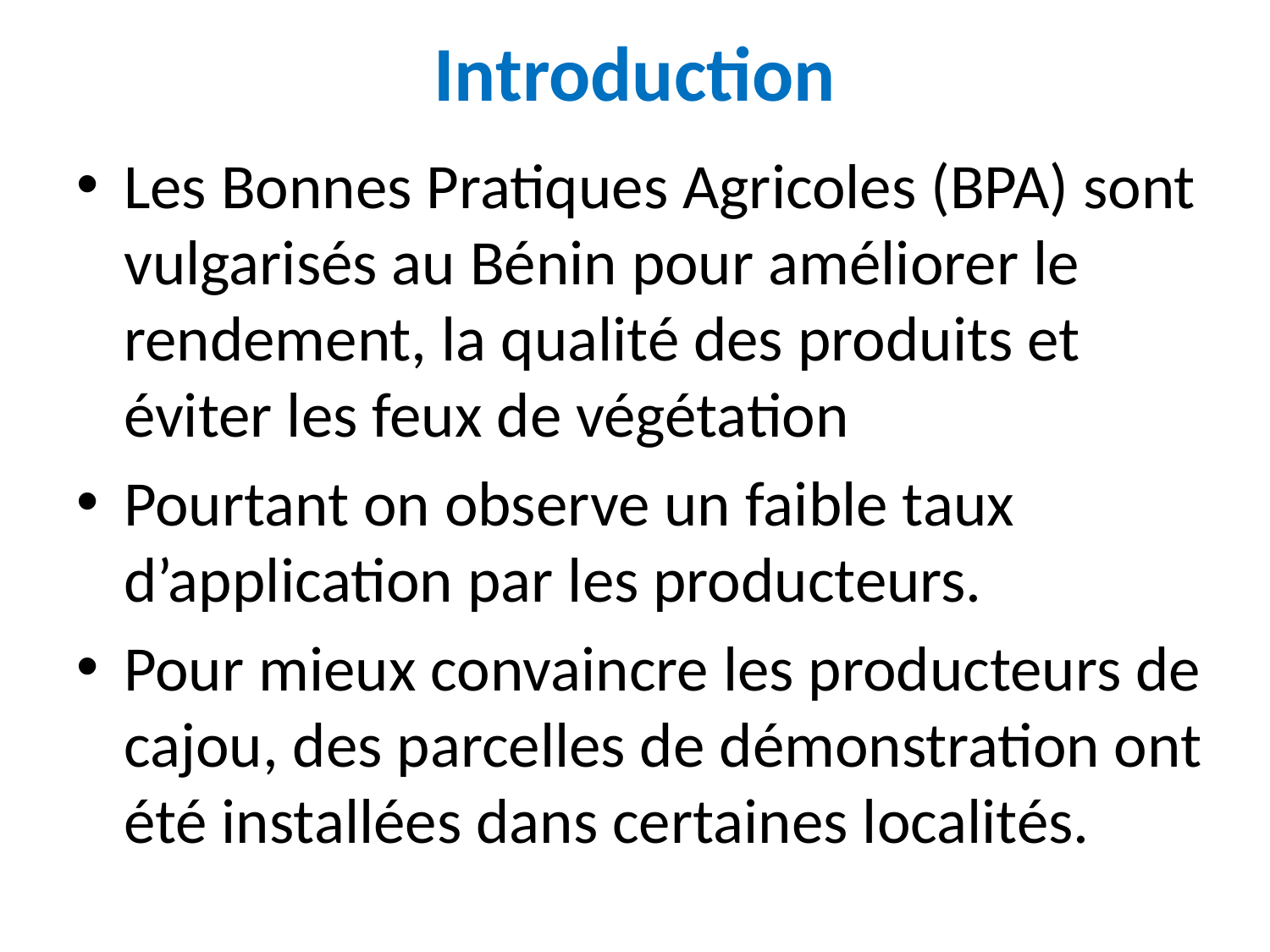

# Introduction
Les Bonnes Pratiques Agricoles (BPA) sont vulgarisés au Bénin pour améliorer le rendement, la qualité des produits et éviter les feux de végétation
Pourtant on observe un faible taux d’application par les producteurs.
Pour mieux convaincre les producteurs de cajou, des parcelles de démonstration ont été installées dans certaines localités.